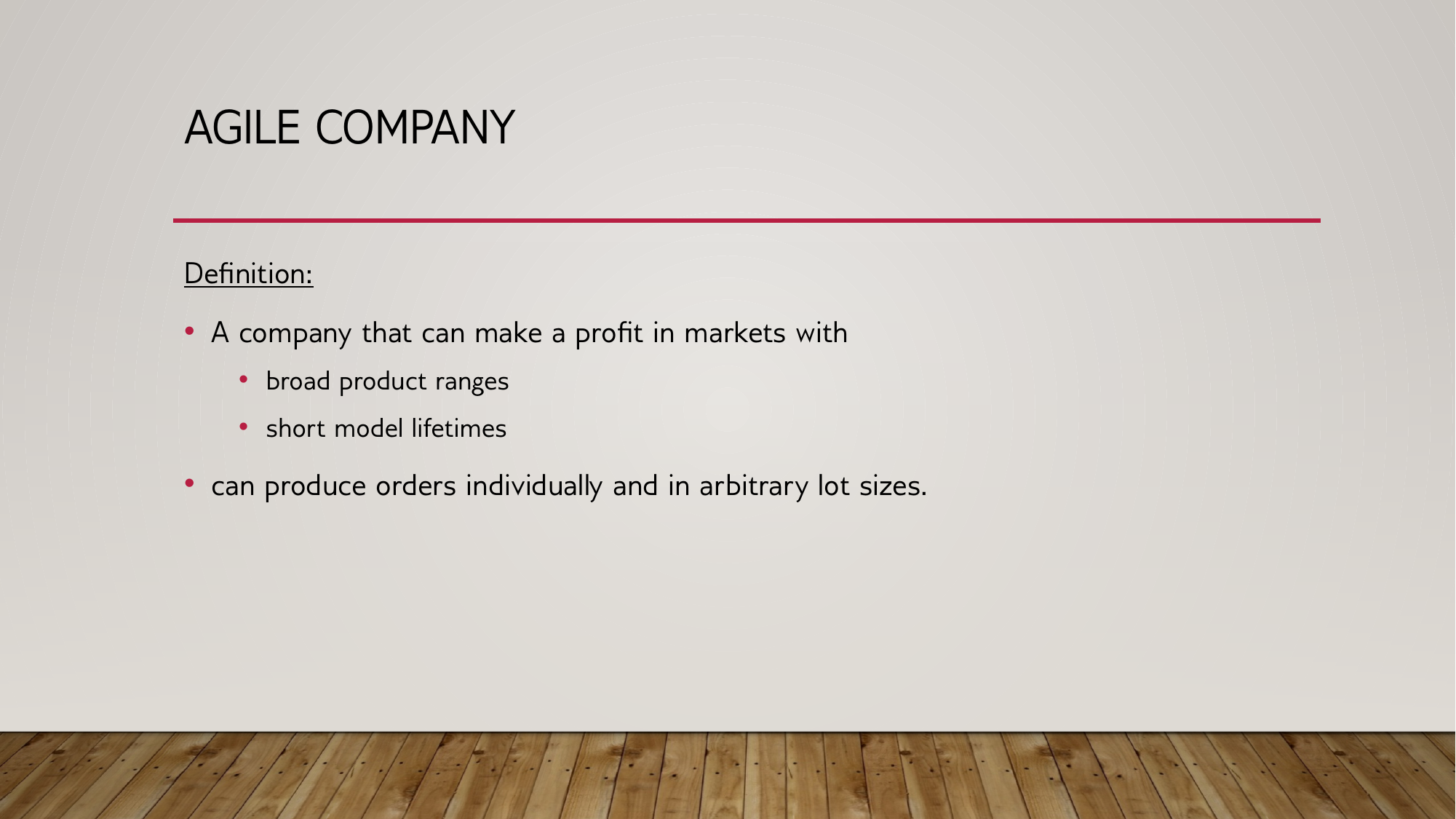

0
# Agile Company
Definition:
A company that can make a profit in markets with
broad product ranges
short model lifetimes
can produce orders individually and in arbitrary lot sizes.